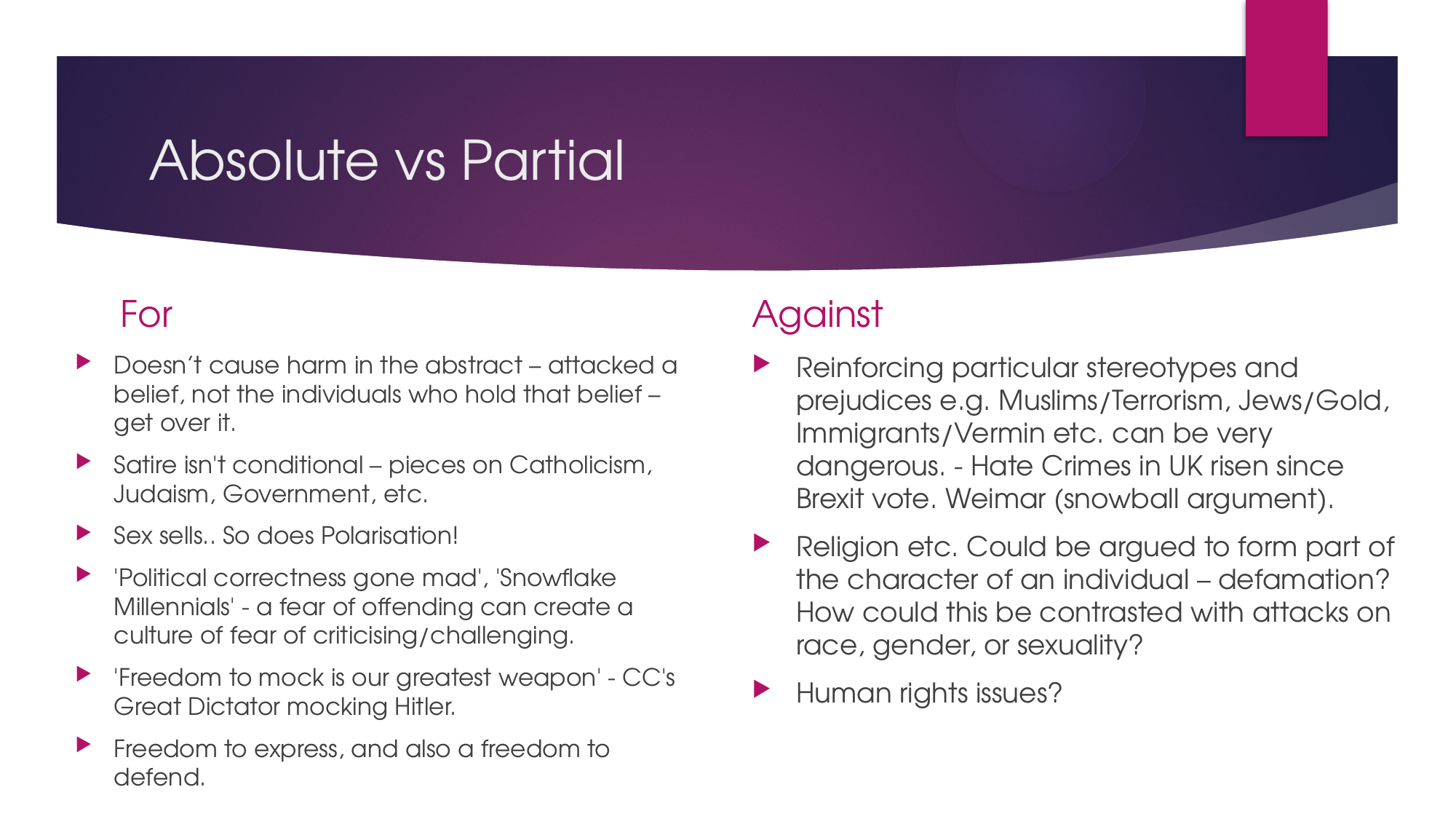

# Absolute vs Partial
For
Against
Doesn’t cause harm in the abstract – attacked a belief, not the individuals who hold that belief – get over it.
Satire isn't conditional – pieces on Catholicism, Judaism, Government, etc.
Sex sells.. So does Polarisation!
'Political correctness gone mad', 'Snowflake Millennials' - a fear of offending can create a culture of fear of criticising/challenging.
'Freedom to mock is our greatest weapon' - CC's Great Dictator mocking Hitler.
Freedom to express, and also a freedom to defend.
Reinforcing particular stereotypes and prejudices e.g. Muslims/Terrorism, Jews/Gold, Immigrants/Vermin etc. can be very dangerous. - Hate Crimes in UK risen since Brexit vote. Weimar (snowball argument).
Religion etc. Could be argued to form part of the character of an individual – defamation? How could this be contrasted with attacks on race, gender, or sexuality?
Human rights issues?